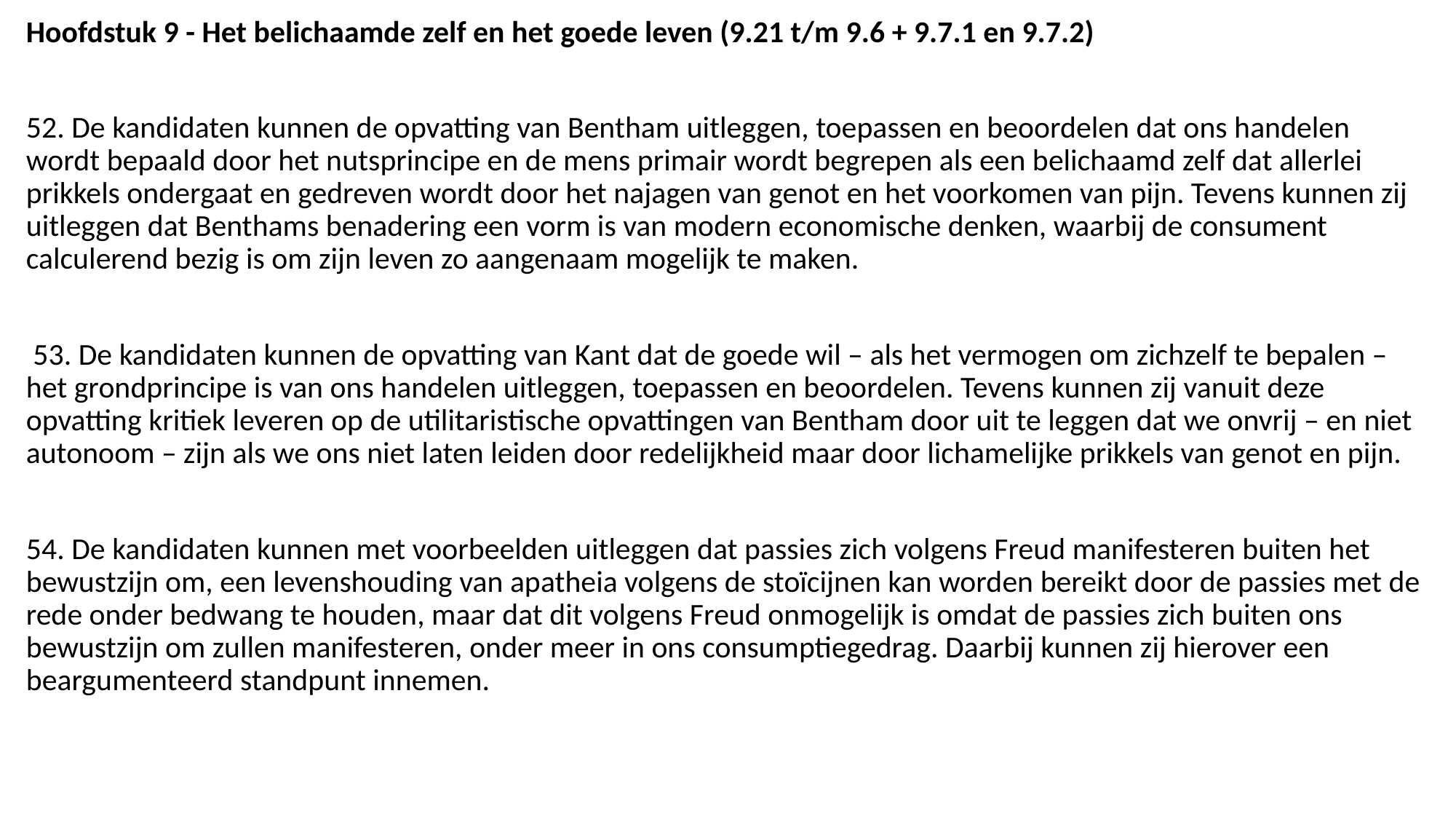

Hoofdstuk 9 - Het belichaamde zelf en het goede leven (9.21 t/m 9.6 + 9.7.1 en 9.7.2)

52. De kandidaten kunnen de opvatting van Bentham uitleggen, toepassen en beoordelen dat ons handelen wordt bepaald door het nutsprincipe en de mens primair wordt begrepen als een belichaamd zelf dat allerlei prikkels ondergaat en gedreven wordt door het najagen van genot en het voorkomen van pijn. Tevens kunnen zij uitleggen dat Benthams benadering een vorm is van modern economische denken, waarbij de consument calculerend bezig is om zijn leven zo aangenaam mogelijk te maken.

 53. De kandidaten kunnen de opvatting van Kant dat de goede wil – als het vermogen om zichzelf te bepalen – het grondprincipe is van ons handelen uitleggen, toepassen en beoordelen. Tevens kunnen zij vanuit deze opvatting kritiek leveren op de utilitaristische opvattingen van Bentham door uit te leggen dat we onvrij – en niet autonoom – zijn als we ons niet laten leiden door redelijkheid maar door lichamelijke prikkels van genot en pijn.

54. De kandidaten kunnen met voorbeelden uitleggen dat passies zich volgens Freud manifesteren buiten het bewustzijn om, een levenshouding van apatheia volgens de stoïcijnen kan worden bereikt door de passies met de rede onder bedwang te houden, maar dat dit volgens Freud onmogelijk is omdat de passies zich buiten ons bewustzijn om zullen manifesteren, onder meer in ons consumptiegedrag. Daarbij kunnen zij hierover een beargumenteerd standpunt innemen.